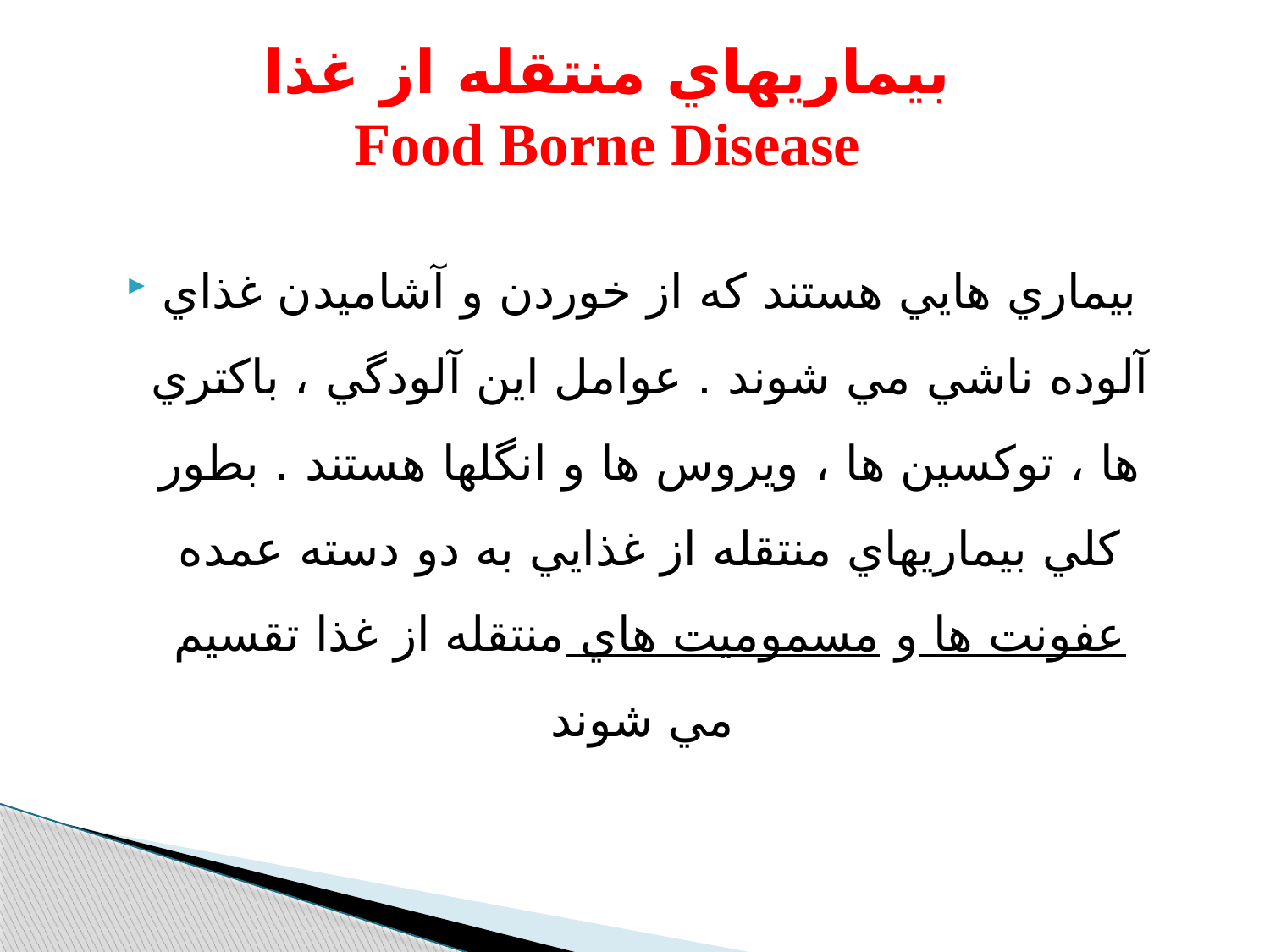

# بيماريهاي منتقله از غذا Food Borne Disease
بيماري هايي هستند كه از خوردن و آشاميدن غذاي آلوده ناشي مي شوند . عوامل اين آلودگي ، باكتري ها ،‌ توكسين ها ،‌ ويروس ها و انگلها هستند . بطور كلي بيماريهاي منتقله از غذايي به دو دسته عمده عفونت ها و مسموميت هاي منتقله از غذا تقسيم مي شوند